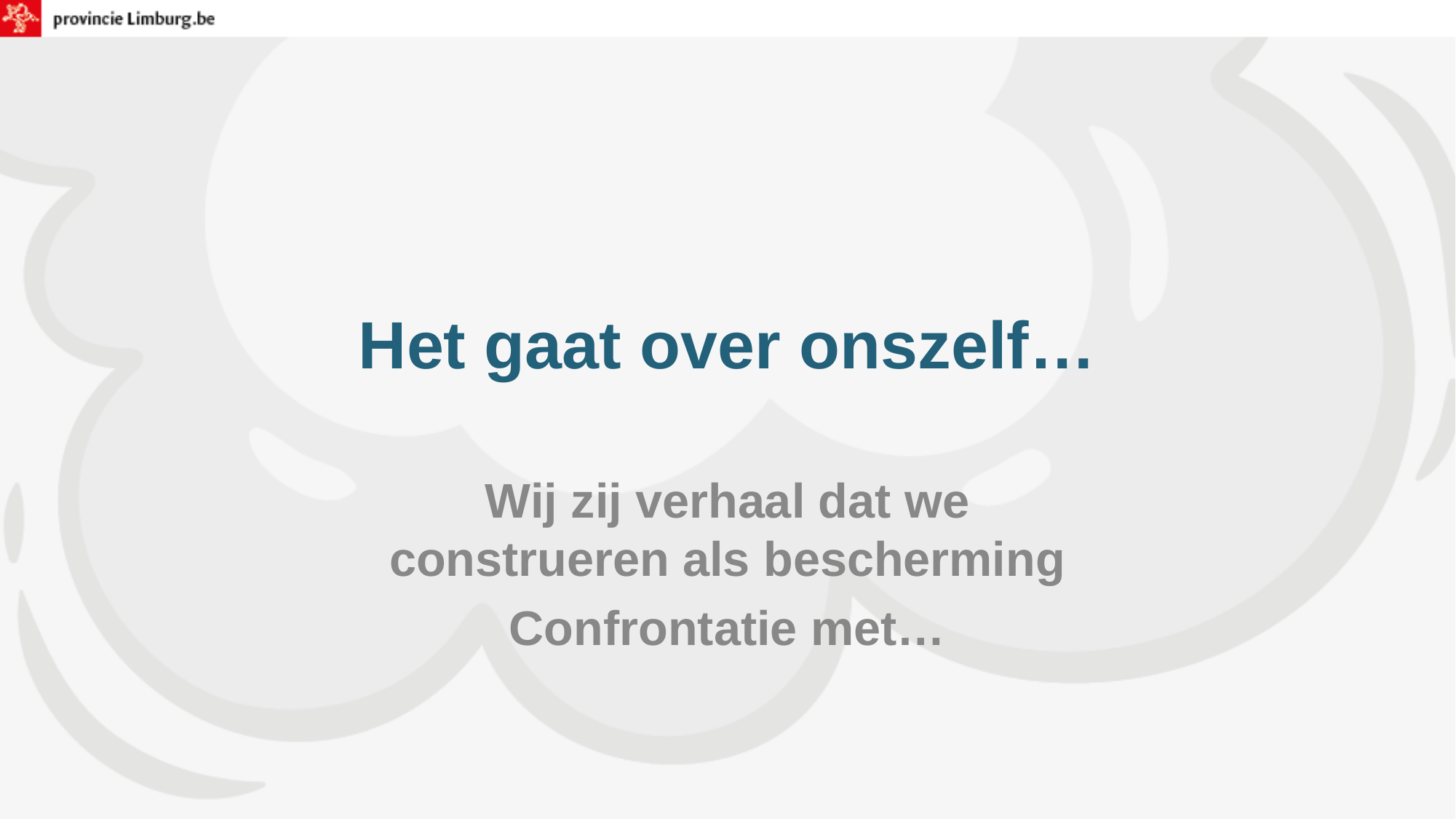

# Het gaat over onszelf…
Wij zij verhaal dat we construeren als bescherming
Confrontatie met…